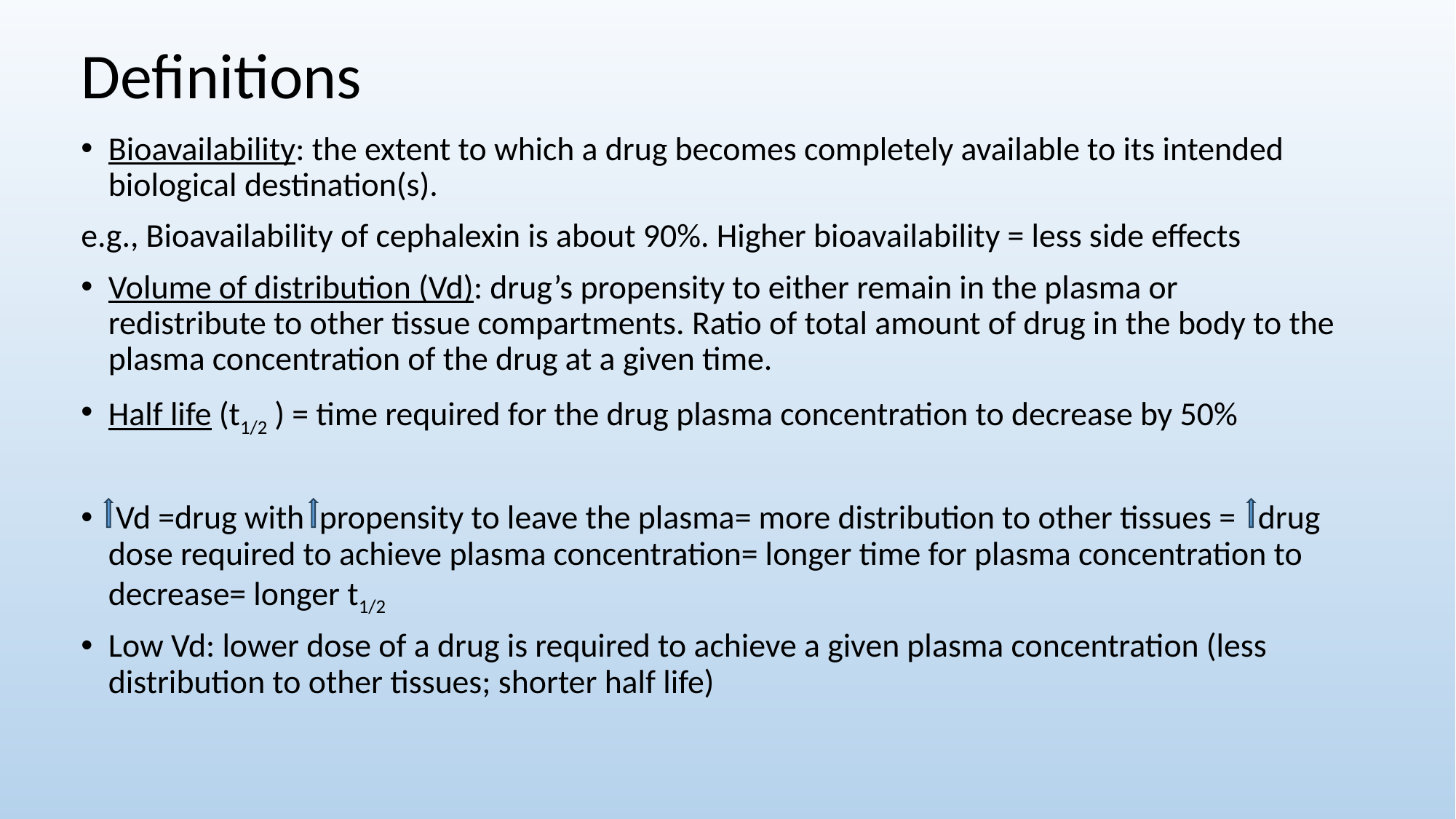

# Definitions
Bioavailability: the extent to which a drug becomes completely available to its intended biological destination(s).
e.g., Bioavailability of cephalexin is about 90%. Higher bioavailability = less side effects
Volume of distribution (Vd): drug’s propensity to either remain in the plasma or redistribute to other tissue compartments. Ratio of total amount of drug in the body to the plasma concentration of the drug at a given time.
Half life (t1/2 ) = time required for the drug plasma concentration to decrease by 50%

 Vd =drug with  propensity to leave the plasma= more distribution to other tissues =   drug dose required to achieve plasma concentration= longer time for plasma concentration to decrease= longer t1/2
Low Vd: lower dose of a drug is required to achieve a given plasma concentration (less distribution to other tissues; shorter half life)